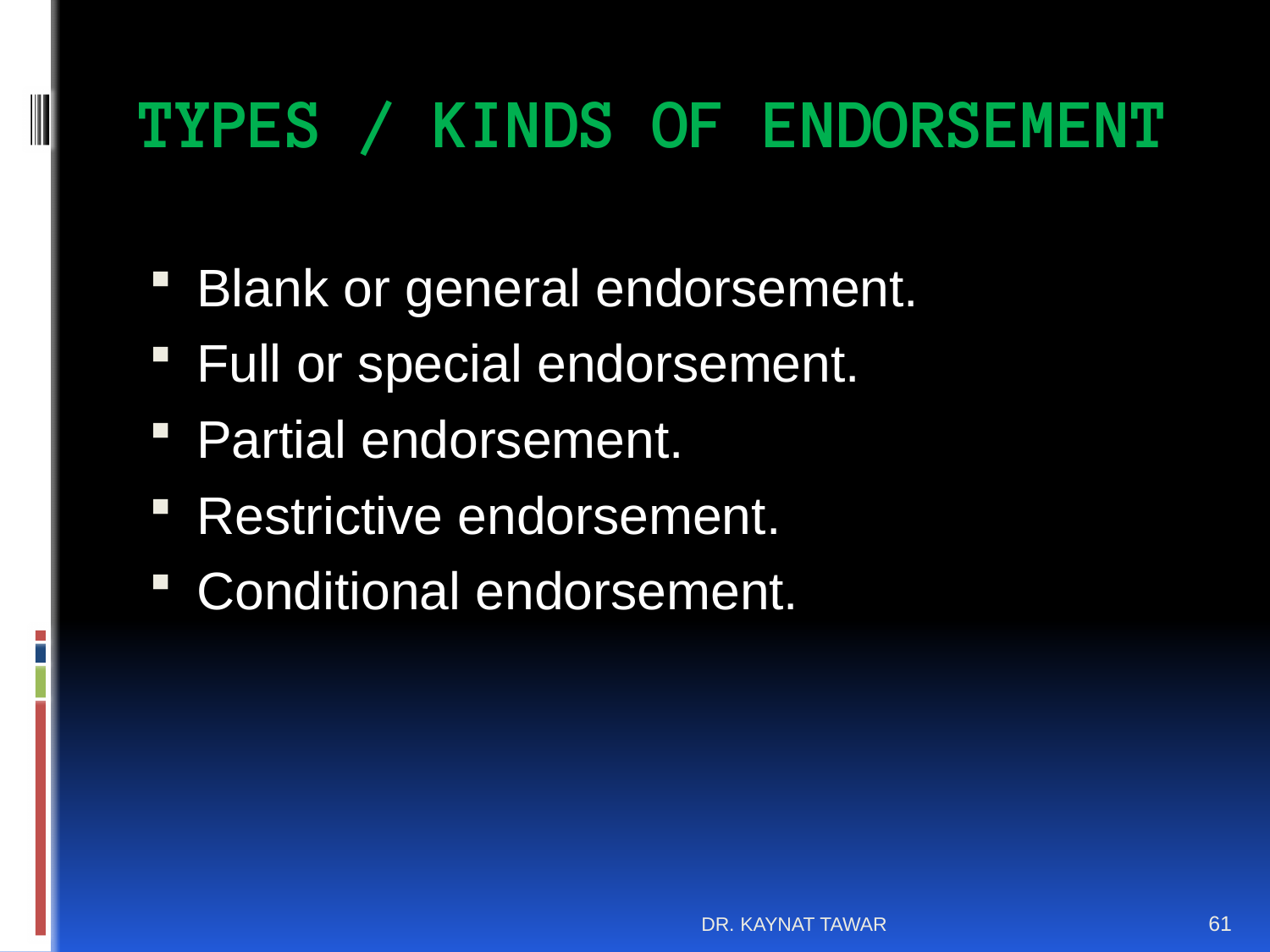

# TYPES / KINDS OF ENDORSEMENT
Blank or general endorsement.
Full or special endorsement.
Partial endorsement.
Restrictive endorsement.
Conditional endorsement.
DR. KAYNAT TAWAR
61